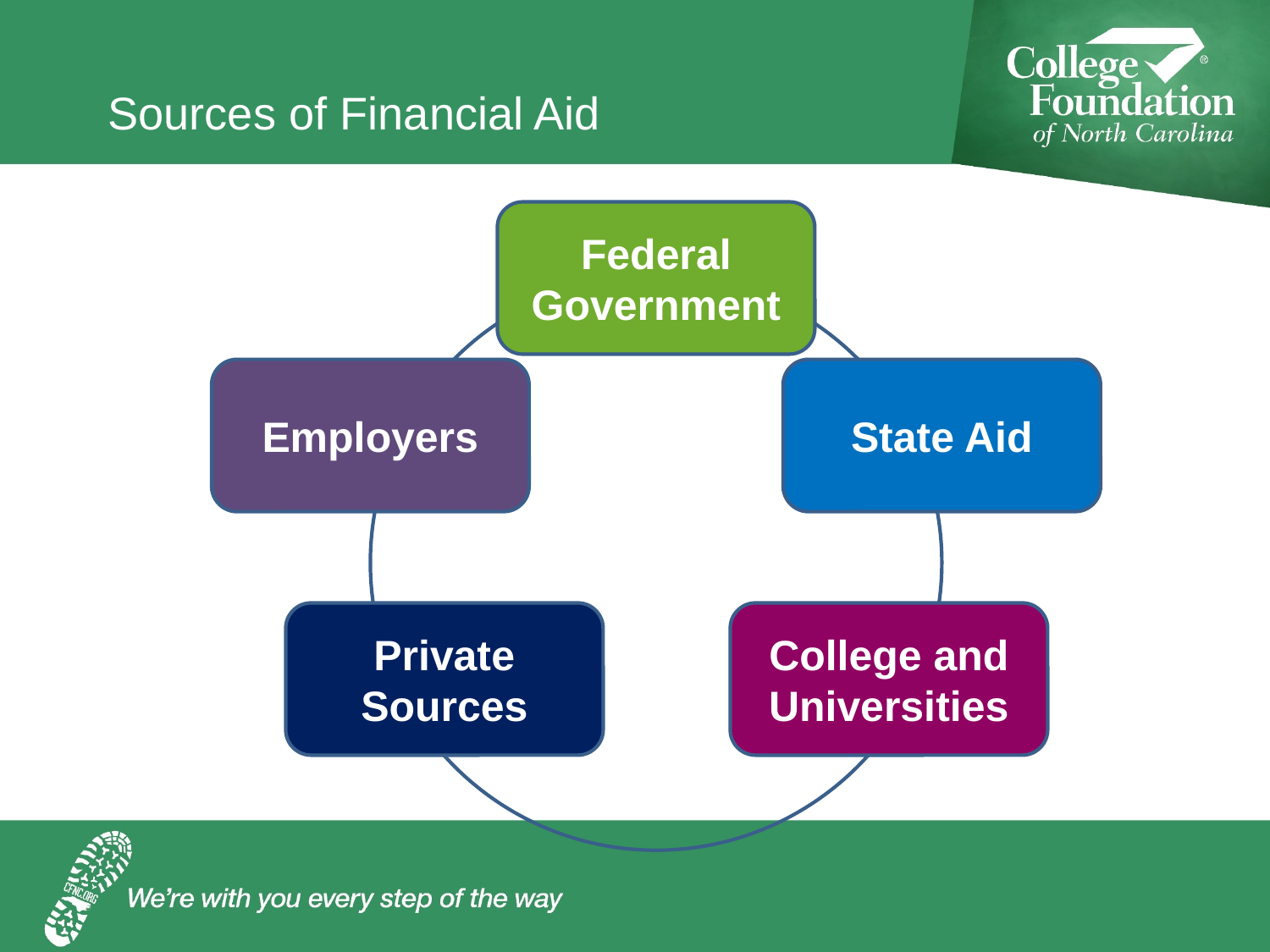

# Sources of Financial Aid
Federal Government

Employers
State Aid
Private Sources
College and Universities